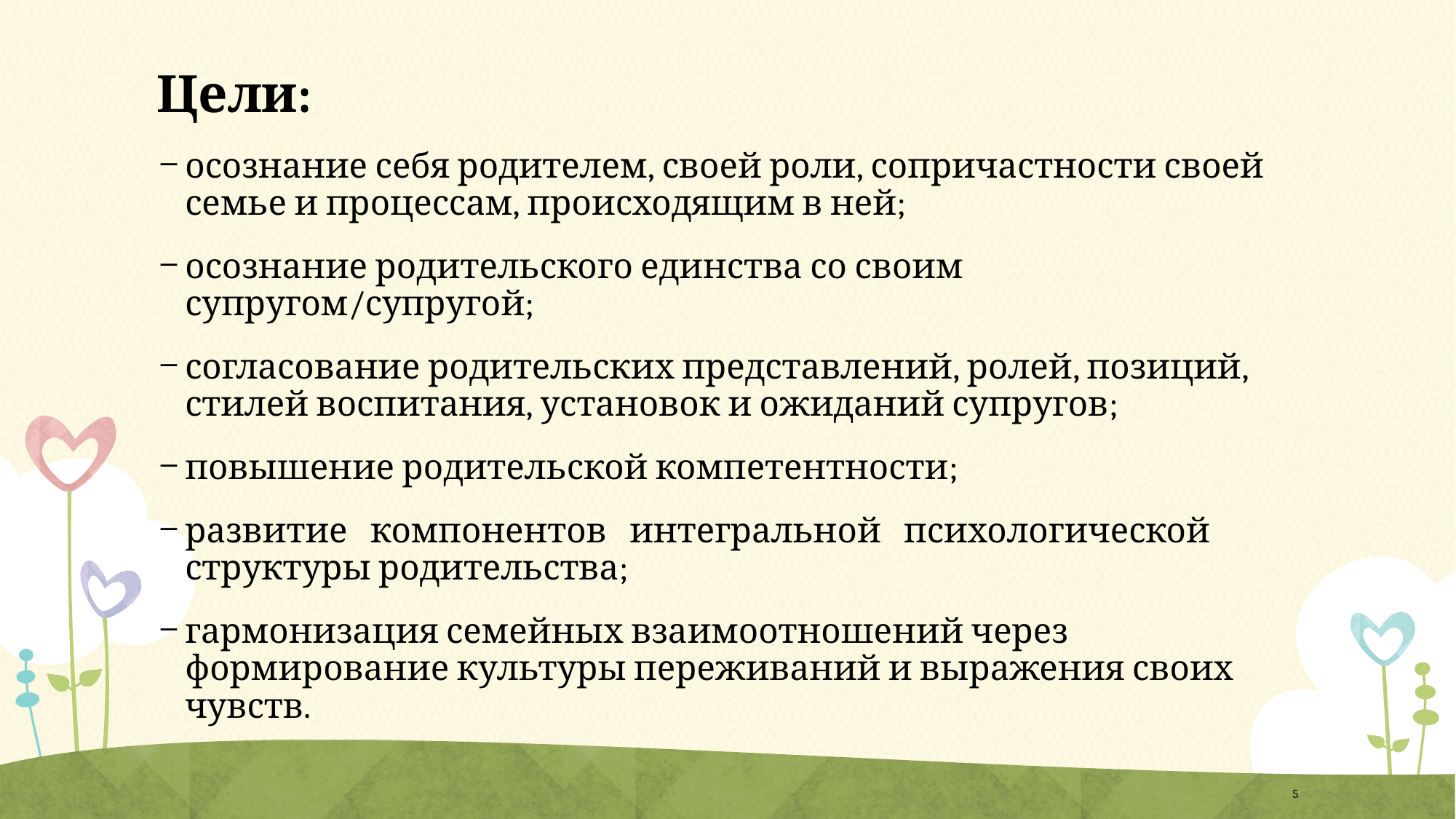

# Цели:
осознание себя родителем, своей роли, сопричастности своей семье и процессам, происходящим в ней;
осознание родительского единства со своим супругом/супругой;
согласование родительских представлений, ролей, позиций, стилей воспитания, установок и ожиданий супругов;
повышение родительской компетентности;
развитие   компонентов   интегральной   психологической структуры родительства;
гармонизация семейных взаимоотношений через формирование культуры переживаний и выражения своих чувств.

5